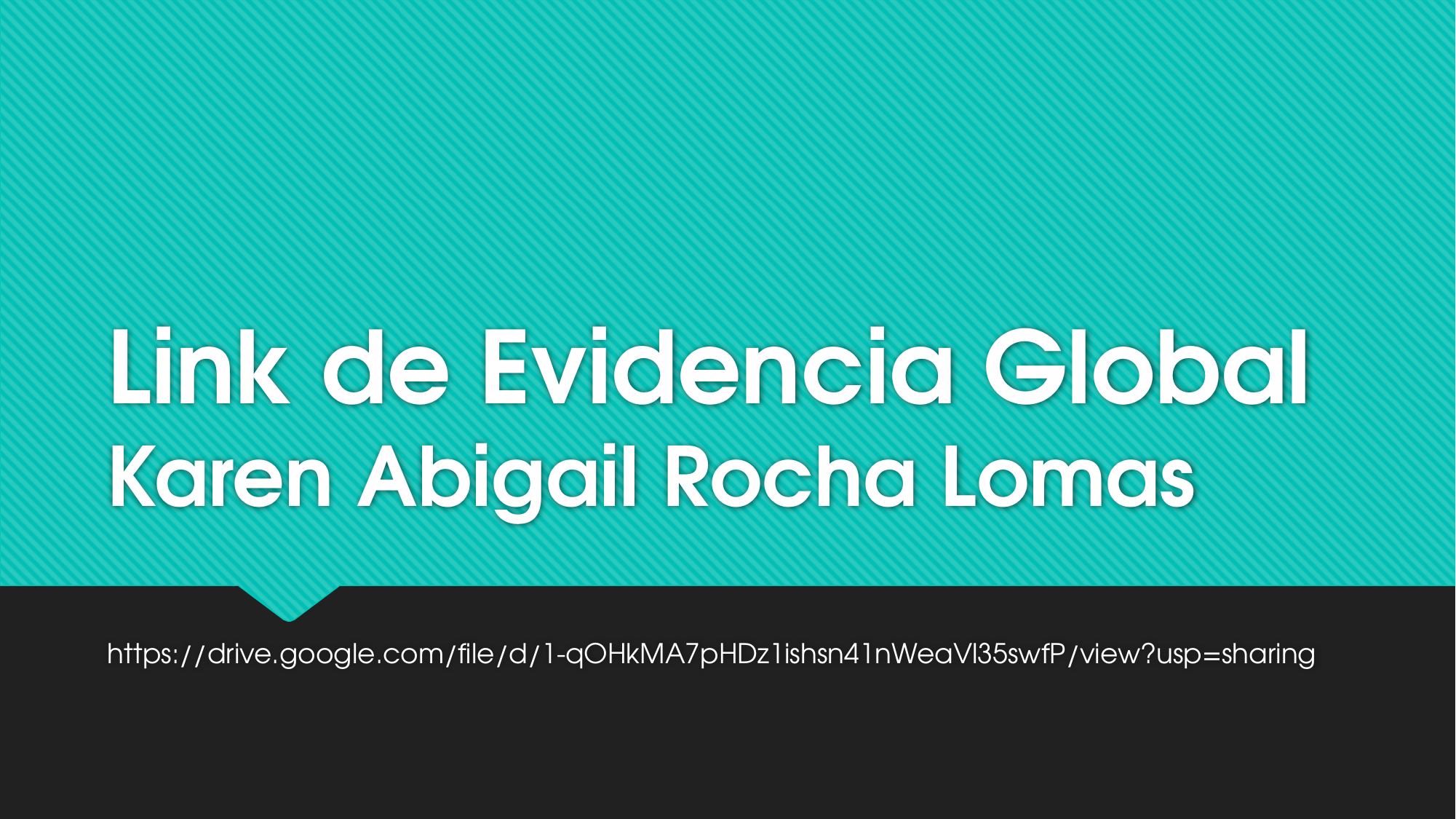

# Link de Evidencia Global Karen Abigail Rocha Lomas
https://drive.google.com/file/d/1-qOHkMA7pHDz1ishsn41nWeaVl35swfP/view?usp=sharing